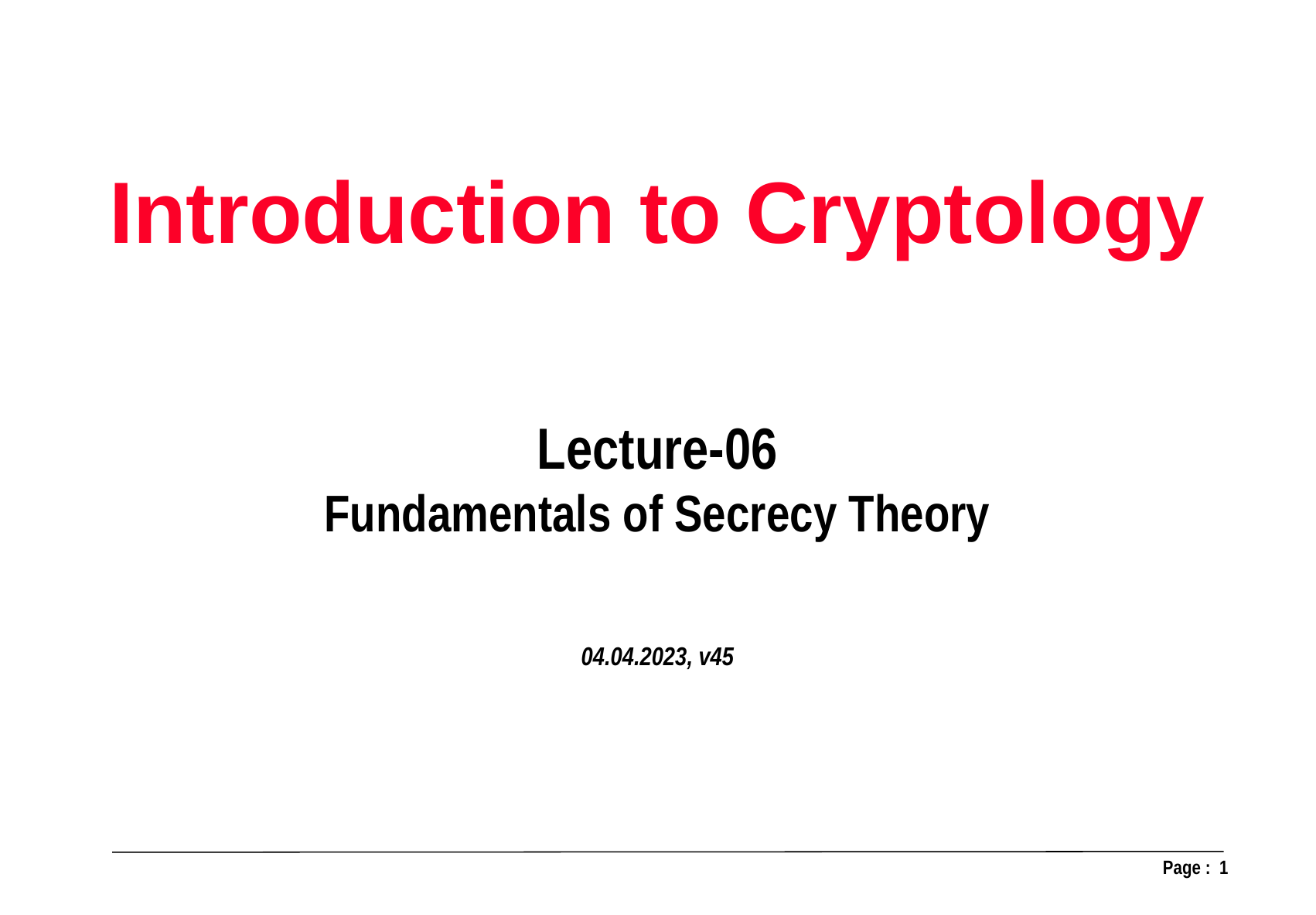

Introduction to Cryptology

04.04.2023, v45

Lecture-06
Fundamentals of Secrecy Theory